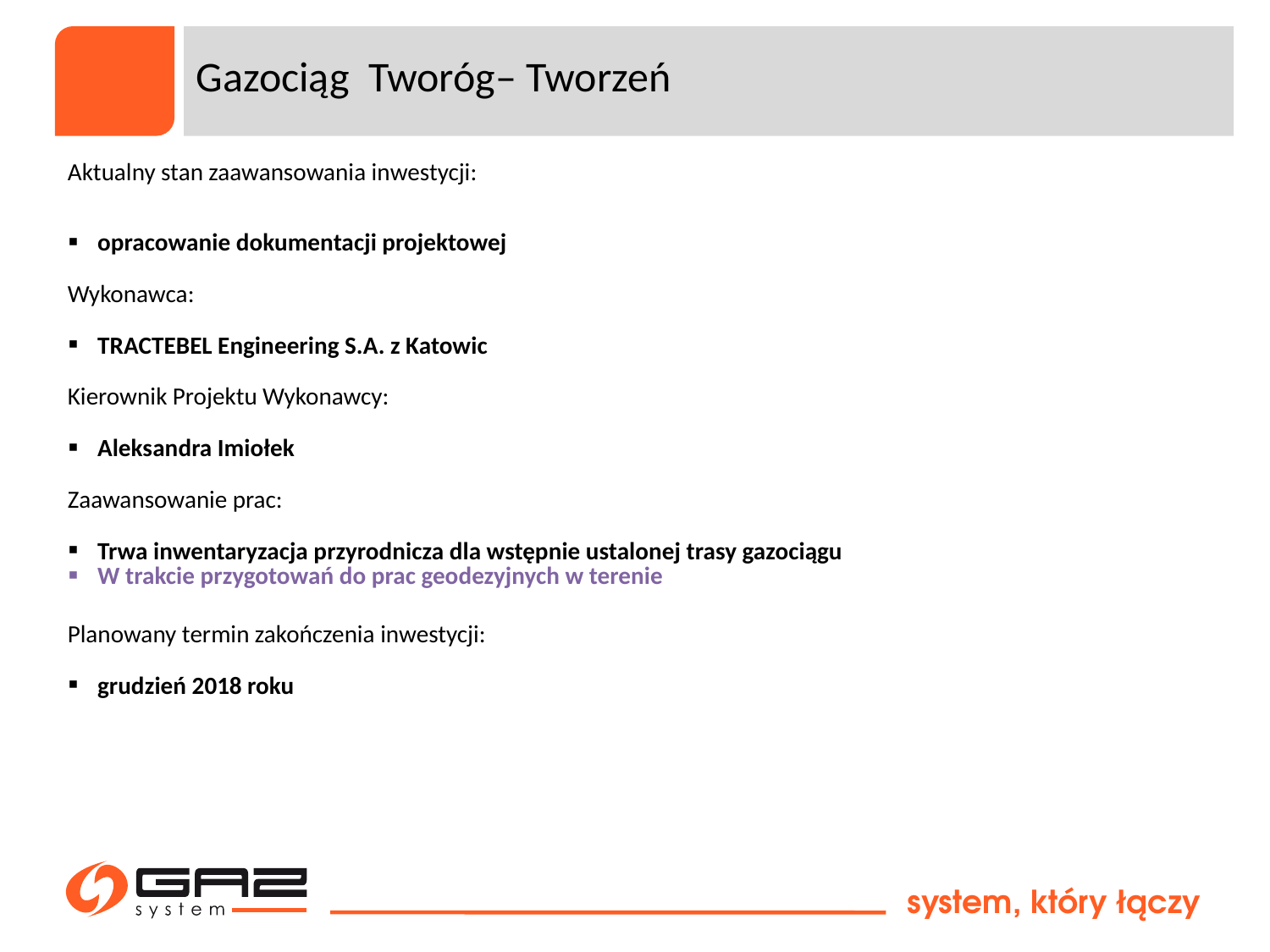

Gazociąg  Tworóg– Tworzeń

| Aktualny stan zaawansowania inwestycji: |
| --- |
| opracowanie dokumentacji projektowej |
| Wykonawca: |
| TRACTEBEL Engineering S.A. z Katowic |
| Kierownik Projektu Wykonawcy: |
| Aleksandra Imiołek |
| Zaawansowanie prac: |
| Trwa inwentaryzacja przyrodnicza dla wstępnie ustalonej trasy gazociągu W trakcie przygotowań do prac geodezyjnych w terenie |
| Planowany termin zakończenia inwestycji: |
| grudzień 2018 roku |